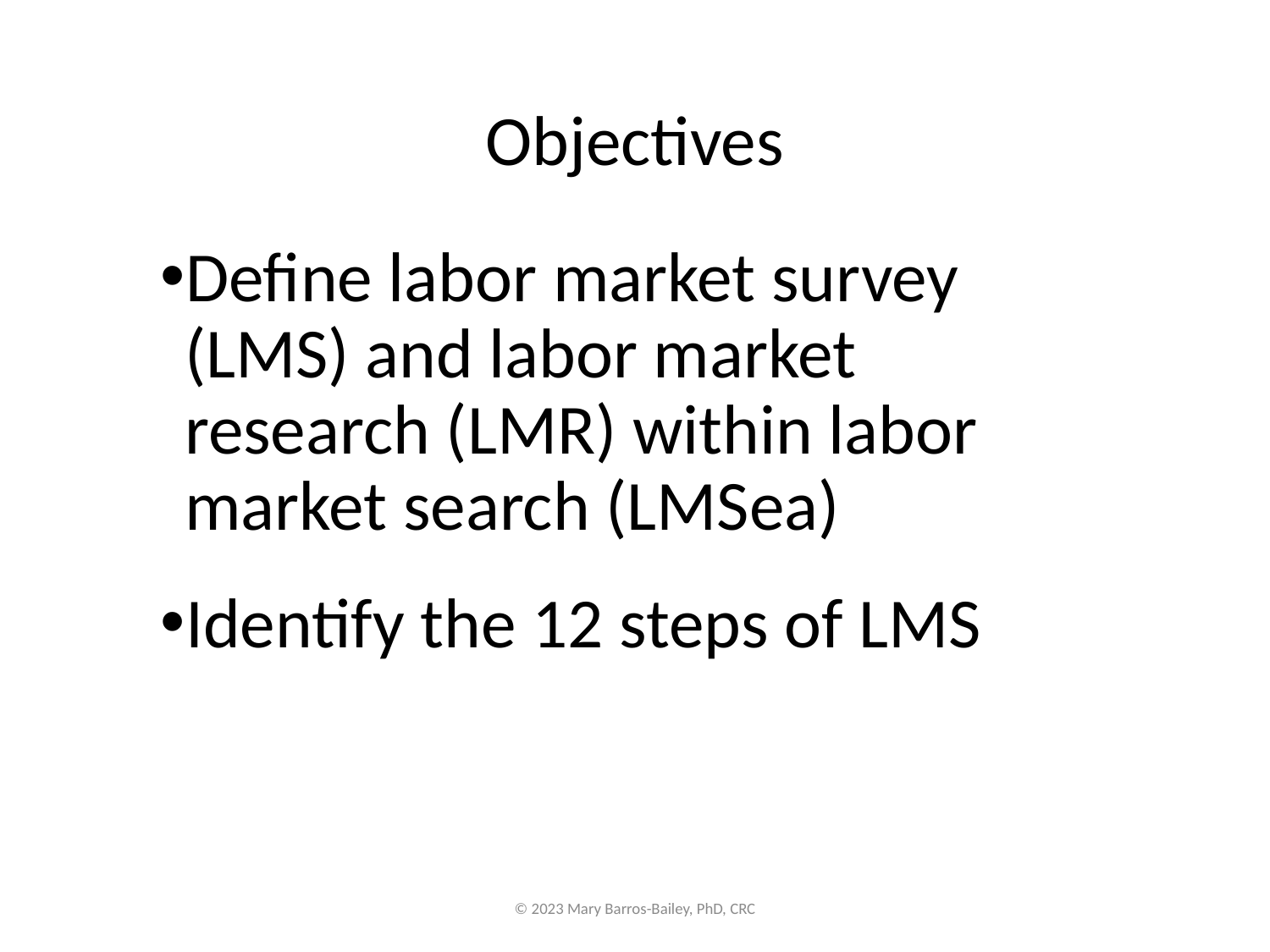

# Objectives
Define labor market survey (LMS) and labor market research (LMR) within labor market search (LMSea)

Identify the 12 steps of LMS
© 2023 Mary Barros-Bailey, PhD, CRC